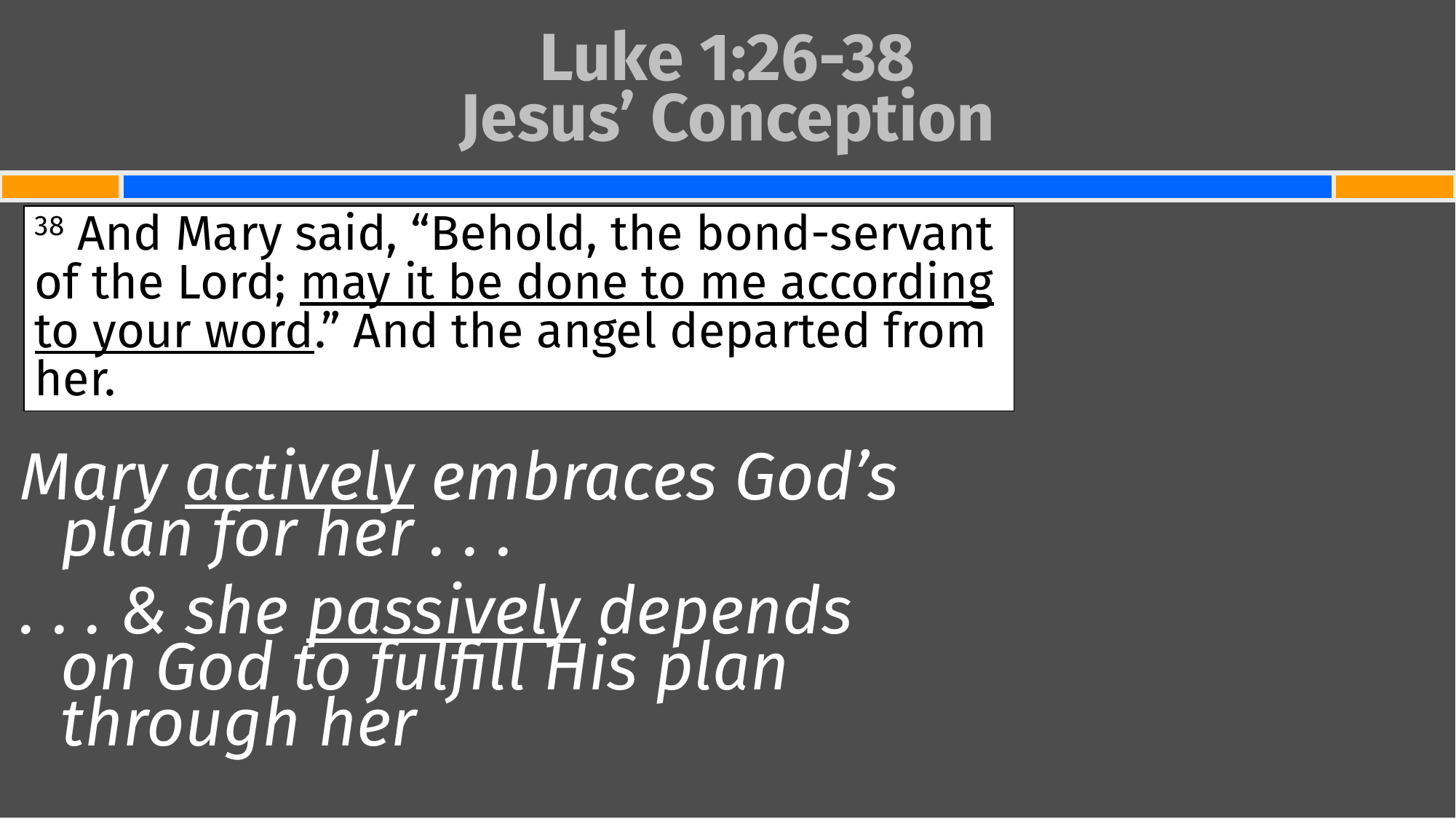

# Luke 1:26-38 Jesus’ Conception

38 And Mary said, “Behold, the bond-servant of the Lord; may it be done to me according to your word.” And the angel departed from her.

Mary actively embraces God’s
plan for her . . .
. . . & she passively depends
on God to fulfill His plan
through her